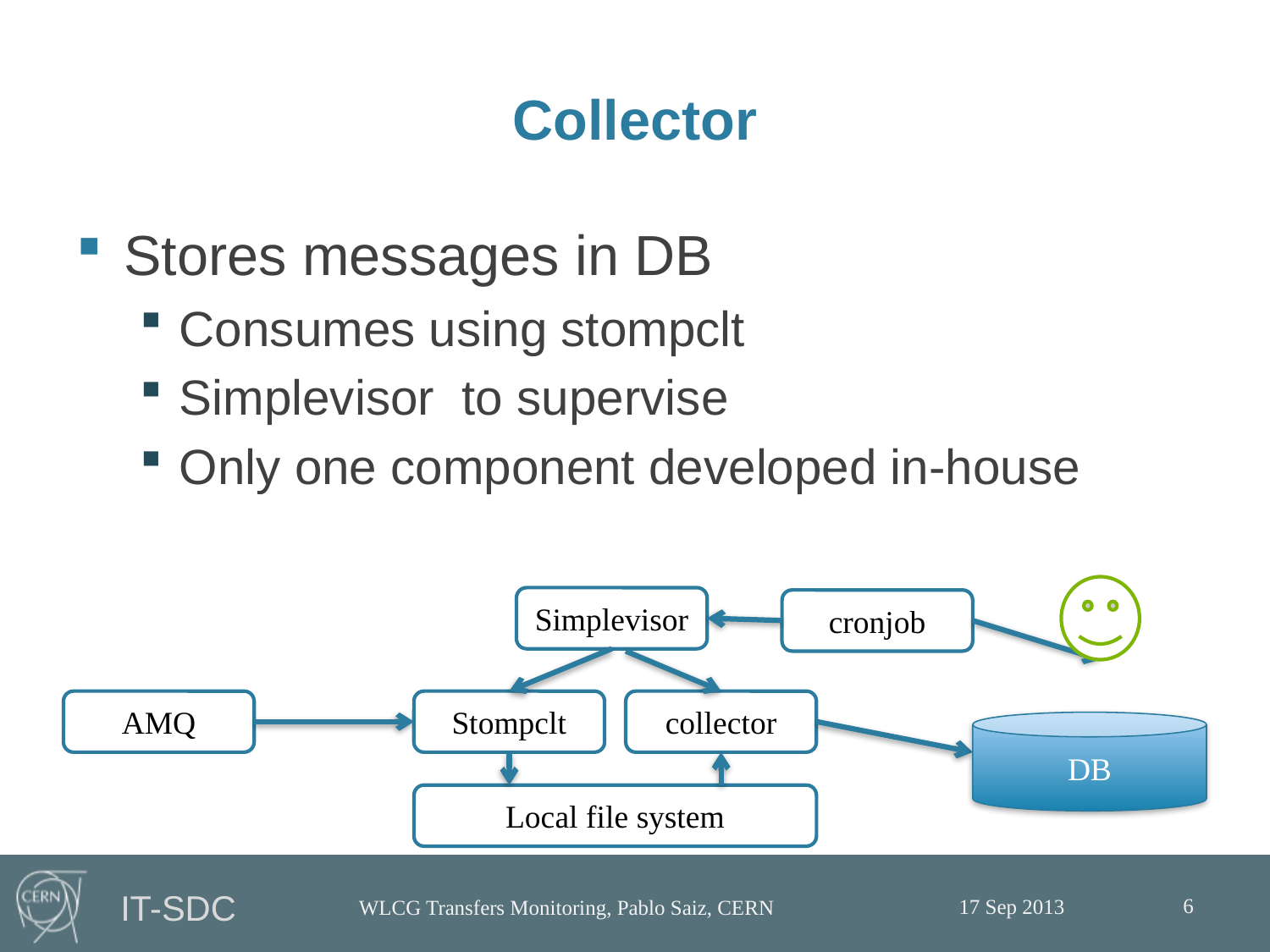

# Collector
Stores messages in DB
Consumes using stompclt
Simplevisor  to supervise
Only one component developed in-house

Simplevisor
cronjob
AMQ
Stompclt
collector
DB
Local file system
6
17 Sep 2013
WLCG Transfers Monitoring, Pablo Saiz, CERN